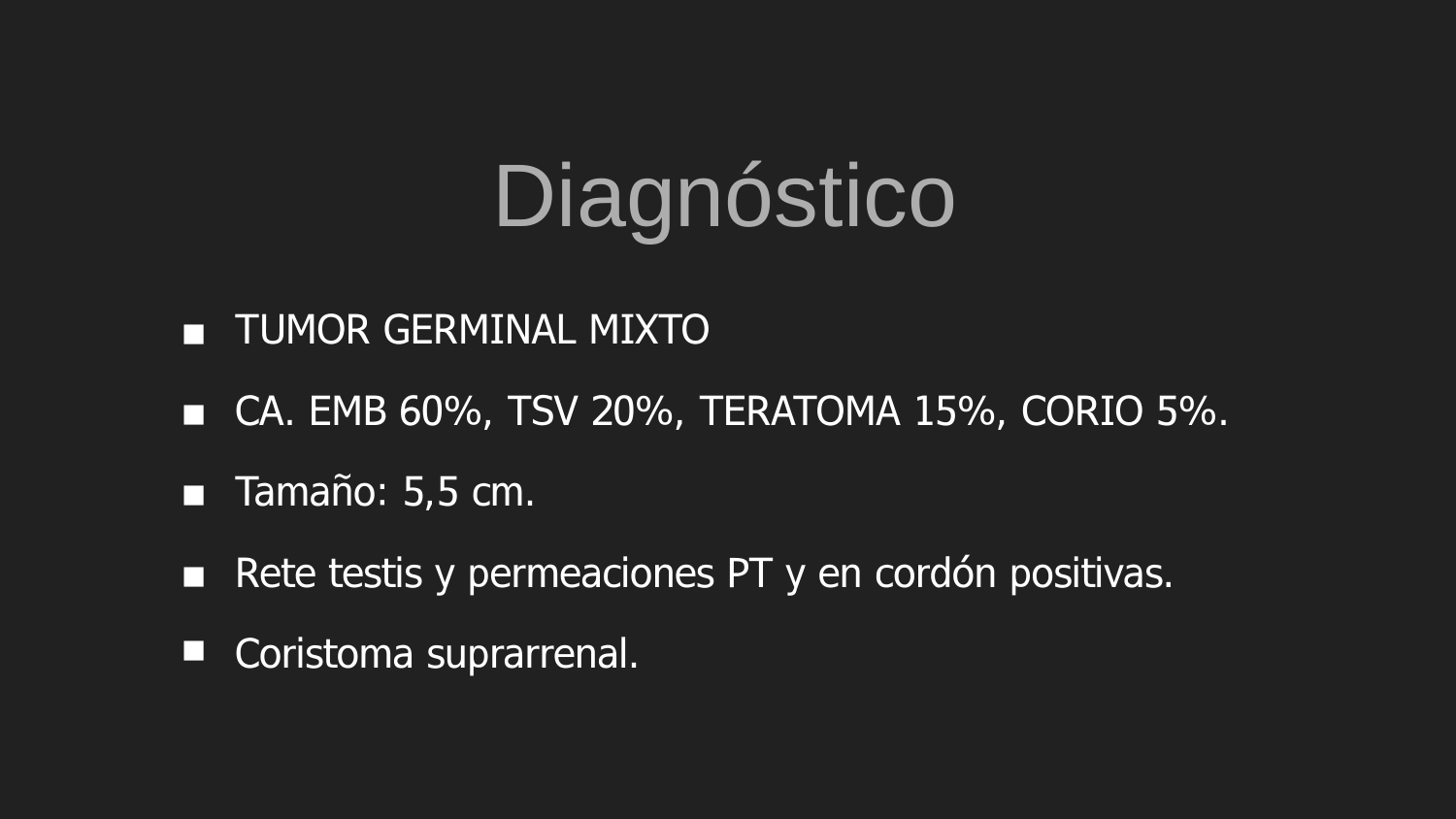

# Diagnóstico
TUMOR GERMINAL MIXTO
CA. EMB 60%, TSV 20%, TERATOMA 15%, CORIO 5%.
Tamaño: 5,5 cm.
Rete testis y permeaciones PT y en cordón positivas.
Coristoma suprarrenal.